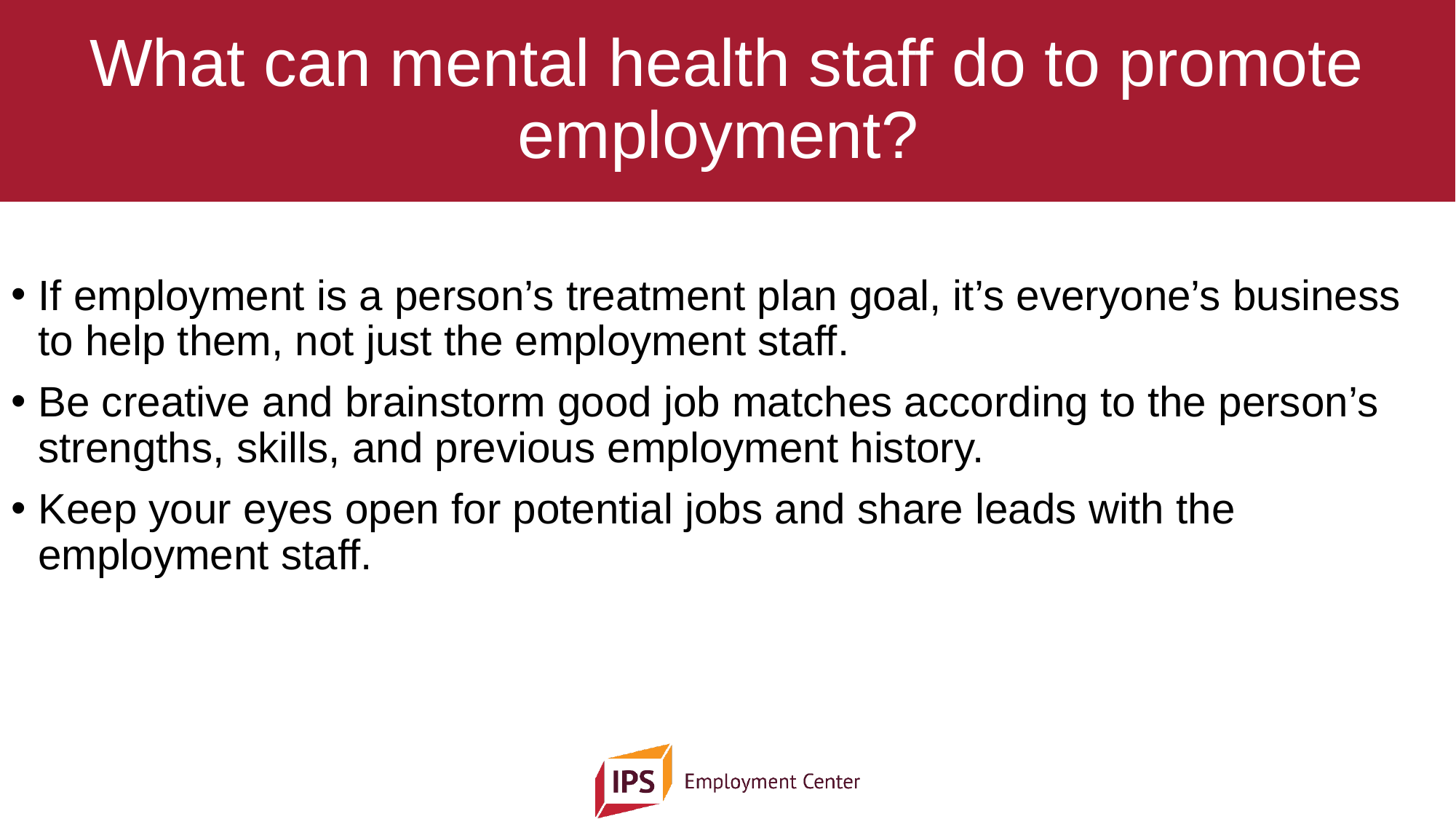

# What can mental health staff do to promote employment?

If employment is a person’s treatment plan goal, it’s everyone’s business to help them, not just the employment staff.
Be creative and brainstorm good job matches according to the person’s strengths, skills, and previous employment history.
Keep your eyes open for potential jobs and share leads with the employment staff.